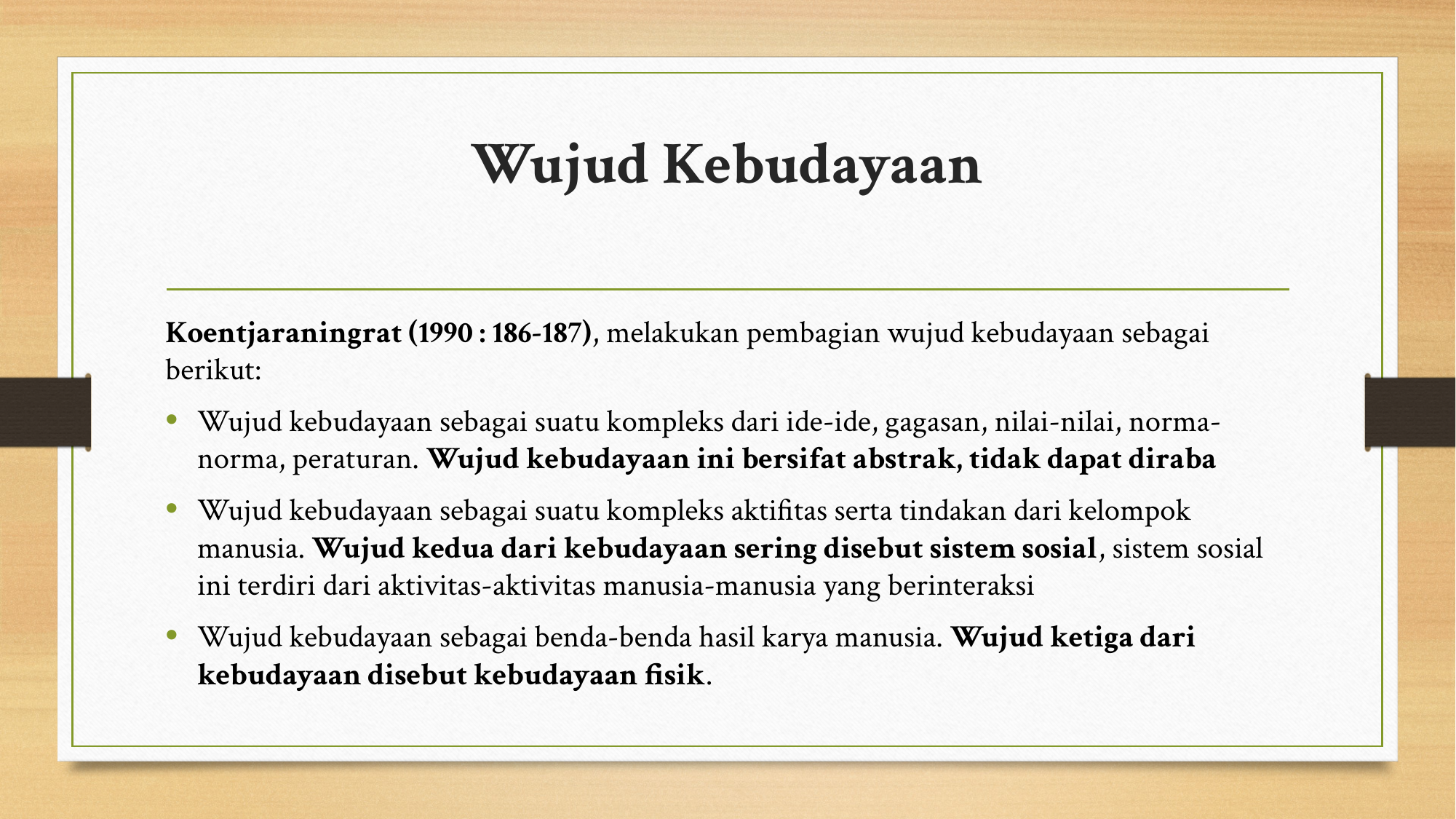

# Wujud Kebudayaan
Koentjaraningrat (1990 : 186-187), melakukan pembagian wujud kebudayaan sebagai berikut:
Wujud kebudayaan sebagai suatu kompleks dari ide-ide, gagasan, nilai-nilai, norma-norma, peraturan. Wujud kebudayaan ini bersifat abstrak, tidak dapat diraba
Wujud kebudayaan sebagai suatu kompleks aktifitas serta tindakan dari kelompok manusia. Wujud kedua dari kebudayaan sering disebut sistem sosial, sistem sosial ini terdiri dari aktivitas-aktivitas manusia-manusia yang berinteraksi
Wujud kebudayaan sebagai benda-benda hasil karya manusia. Wujud ketiga dari kebudayaan disebut kebudayaan fisik.